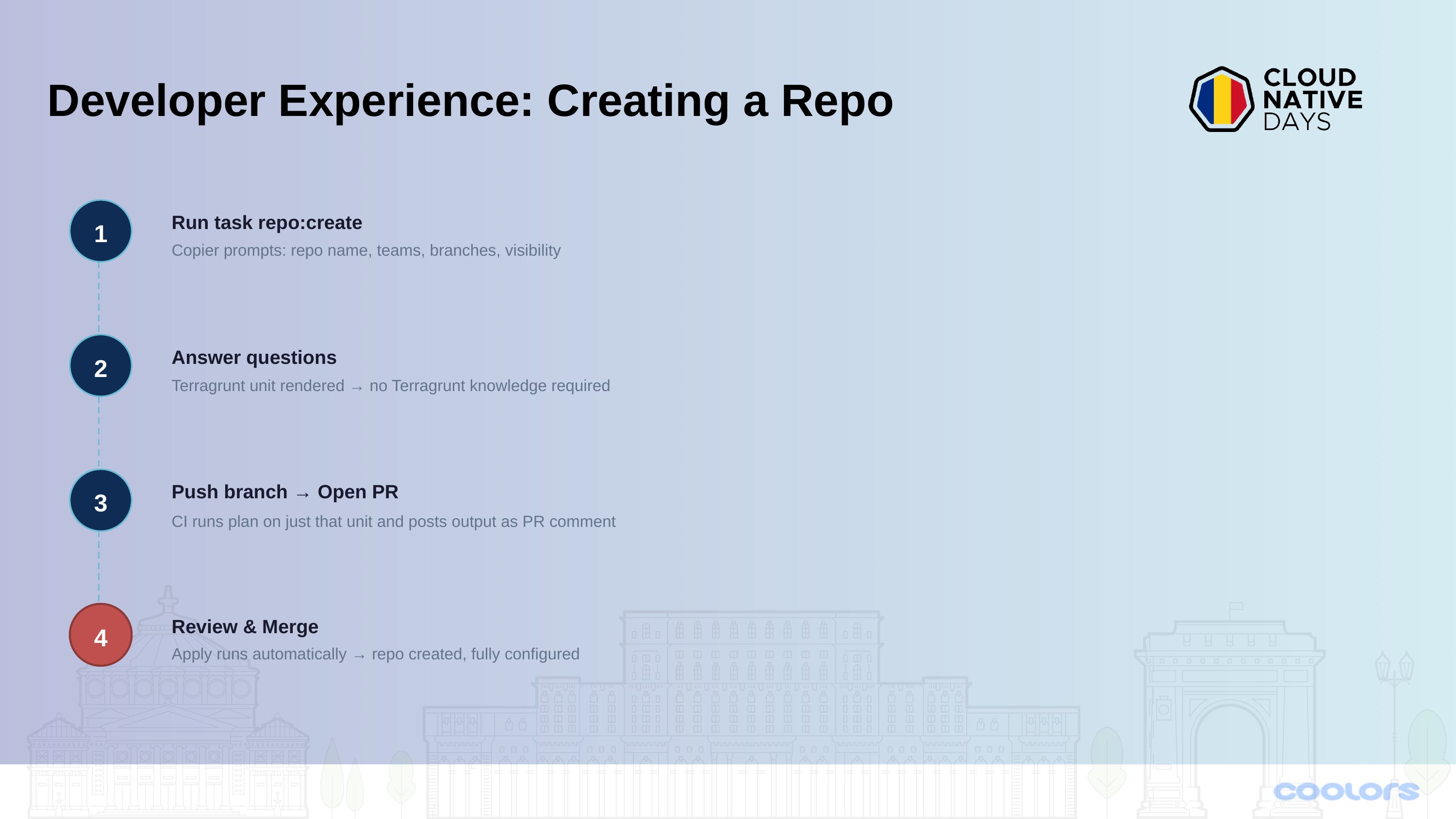

Developer Experience: Creating a Repo

Run task repo:create
1
Copier prompts: repo name, teams, branches, visibility

Answer questions
2
Terragrunt unit rendered → no Terragrunt knowledge required

Push branch → Open PR
3
CI runs plan on just that unit and posts output as PR comment

Review & Merge
4
Apply runs automatically → repo created, fully configured